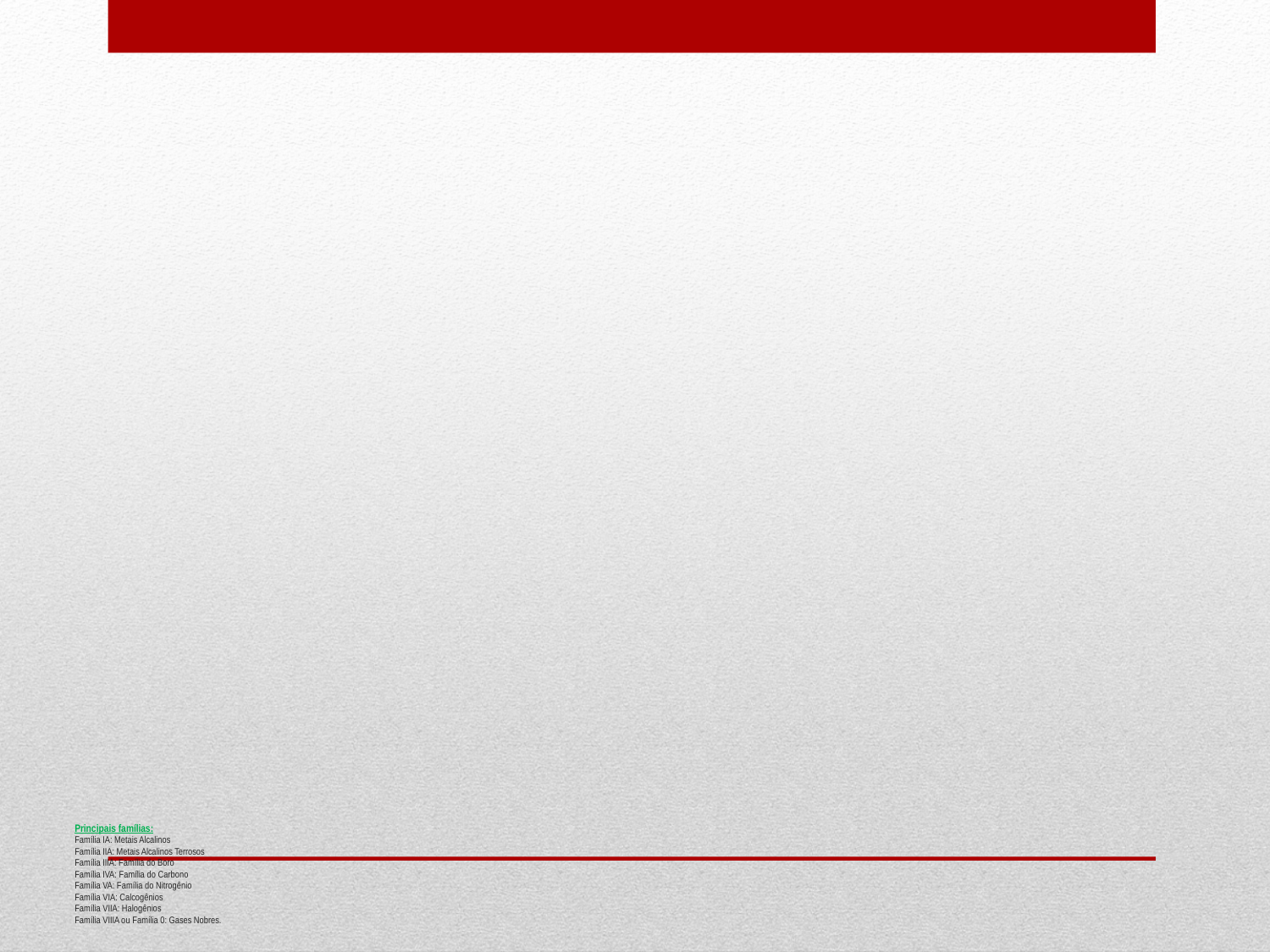

# Principais famílias: Família IA: Metais Alcalinos Família IIA: Metais Alcalinos Terrosos Família IIIA: Família do Boro Família IVA: Família do Carbono Família VA: Família do Nitrogênio Família VIA: Calcogênios Família VIIA: Halogênios Família VIIIA ou Família 0: Gases Nobres.